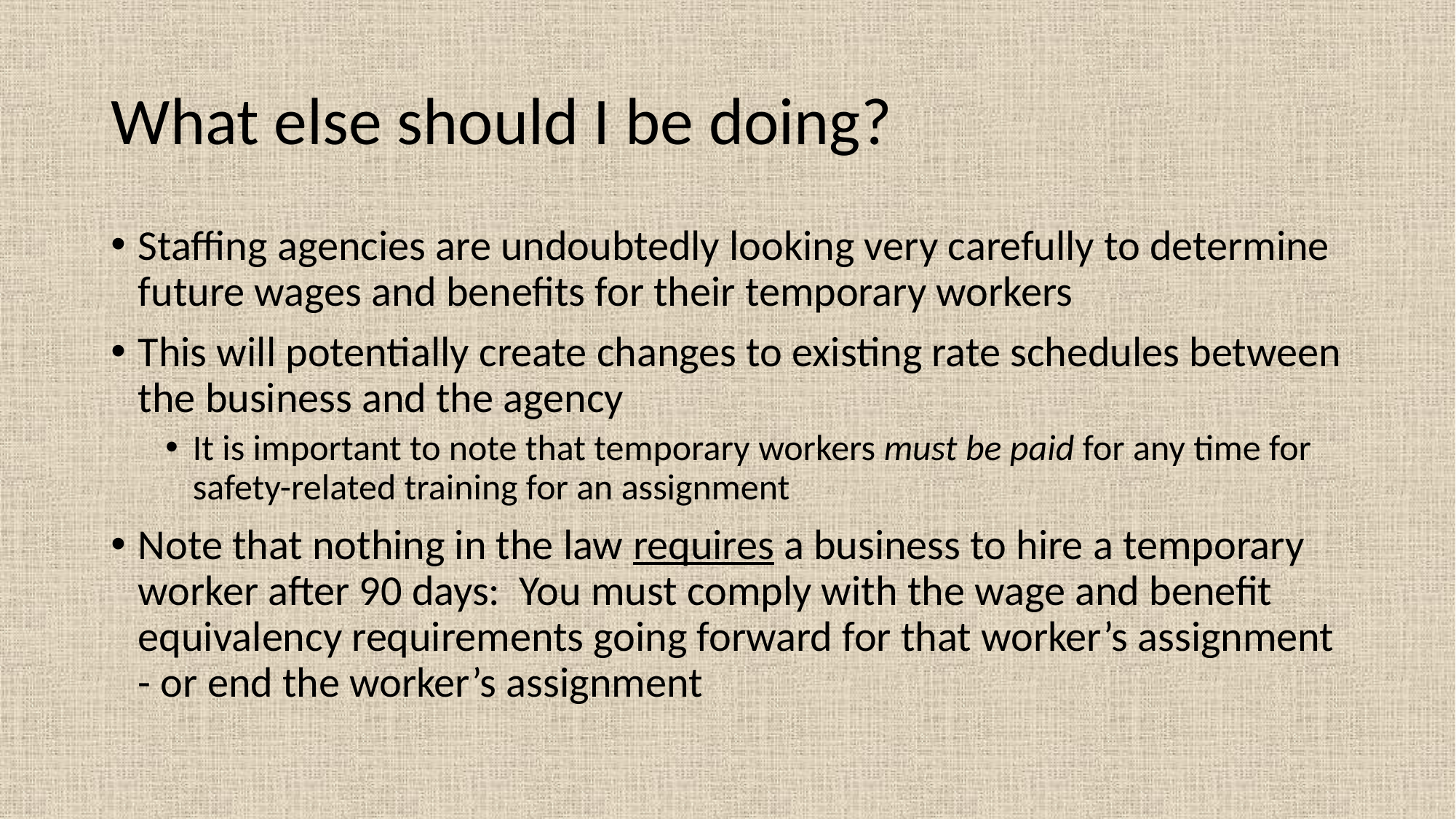

# What else should I be doing?
Staffing agencies are undoubtedly looking very carefully to determine future wages and benefits for their temporary workers
This will potentially create changes to existing rate schedules between the business and the agency
It is important to note that temporary workers must be paid for any time for safety-related training for an assignment
Note that nothing in the law requires a business to hire a temporary worker after 90 days:  You must comply with the wage and benefit equivalency requirements going forward for that worker’s assignment - or end the worker’s assignment